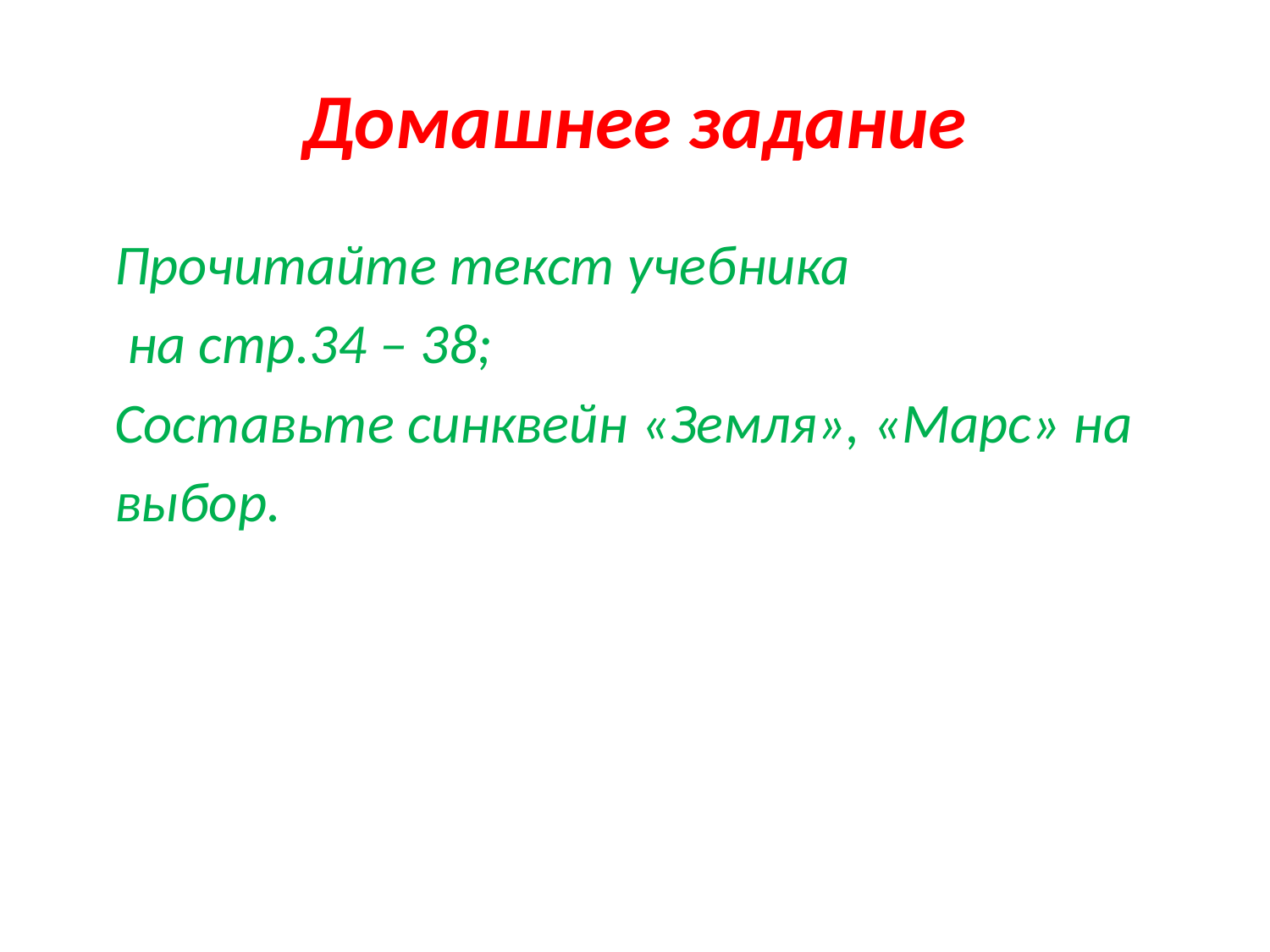

# Домашнее задание
   Прочитайте текст учебника
    на стр.34 – 38;
   Составьте синквейн «Земля», «Марс» на
   выбор.